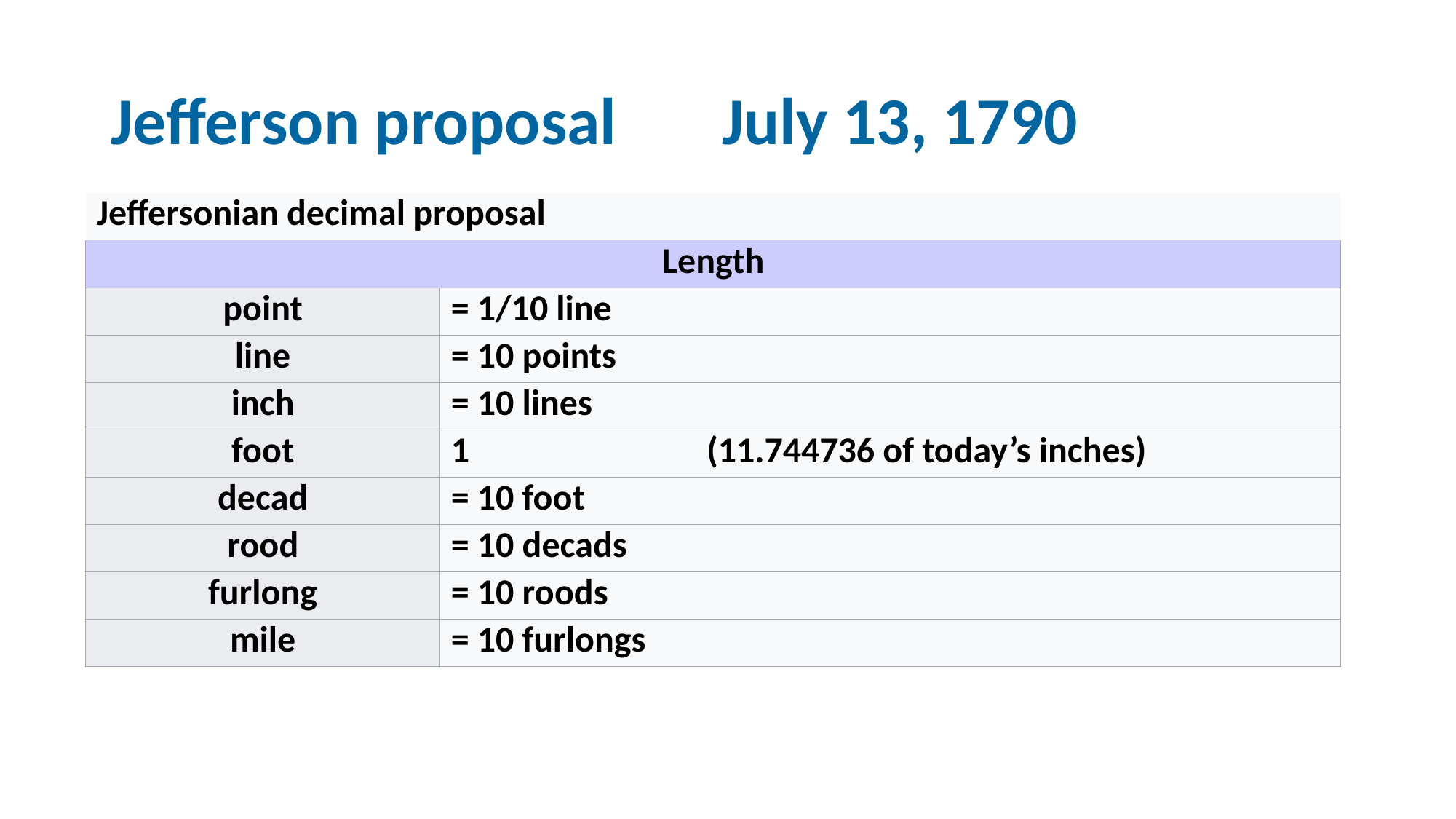

# Jefferson proposal       July 13, 1790
| Jeffersonian decimal proposal |  |
| --- | --- |
| Length |  |
| point | = 1/10 line |
| line | = 10 points |
| inch | = 10 lines |
| foot | 1 (11.744736 of today’s inches) |
| decad | = 10 foot |
| rood | = 10 decads |
| furlong | = 10 roods |
| mile | = 10 furlongs |
4